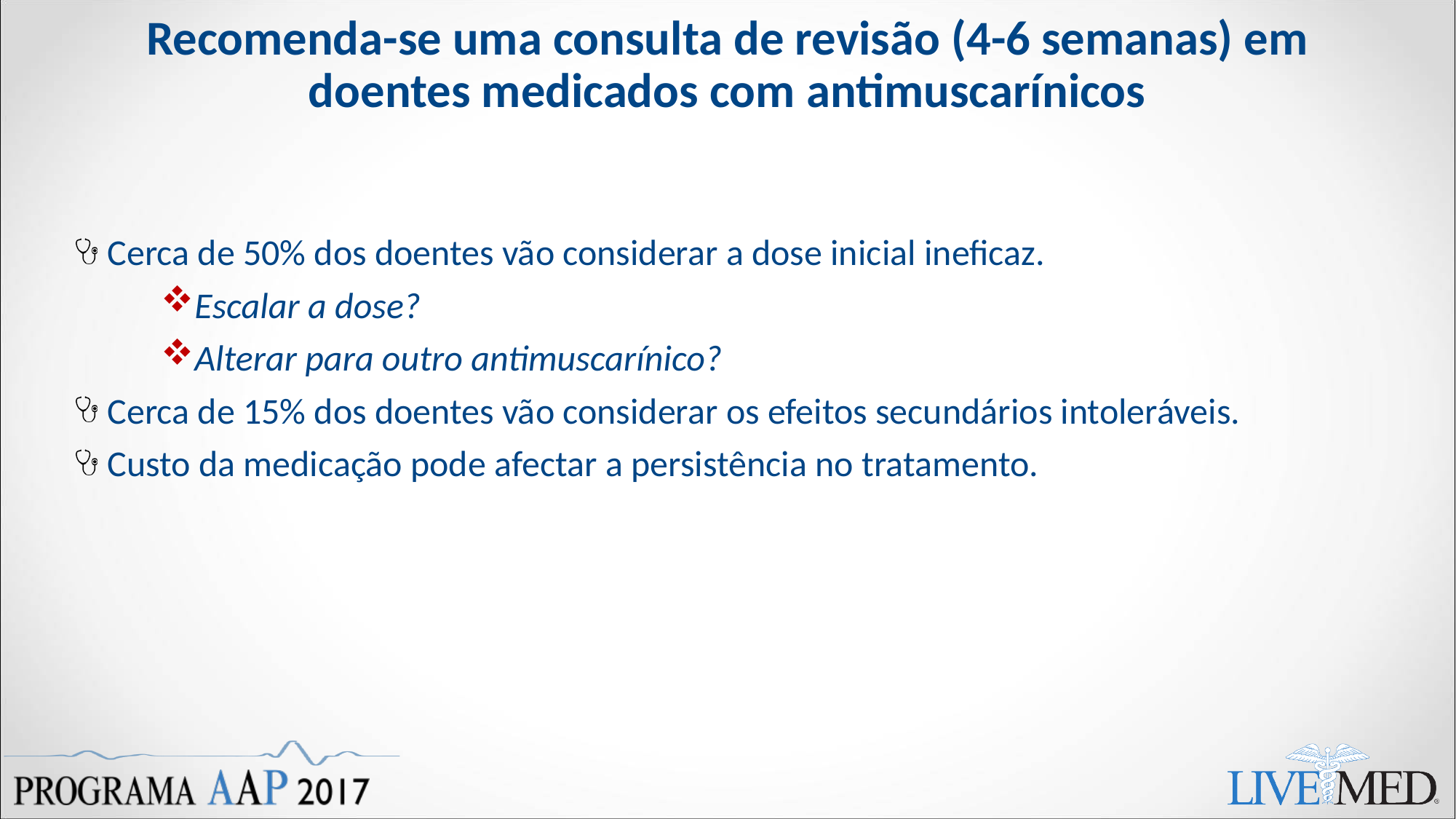

# Recomenda-se uma consulta de revisão (4-6 semanas) em doentes medicados com antimuscarínicos
Cerca de 50% dos doentes vão considerar a dose inicial ineficaz.
Escalar a dose?
Alterar para outro antimuscarínico?
Cerca de 15% dos doentes vão considerar os efeitos secundários intoleráveis.
Custo da medicação pode afectar a persistência no tratamento.